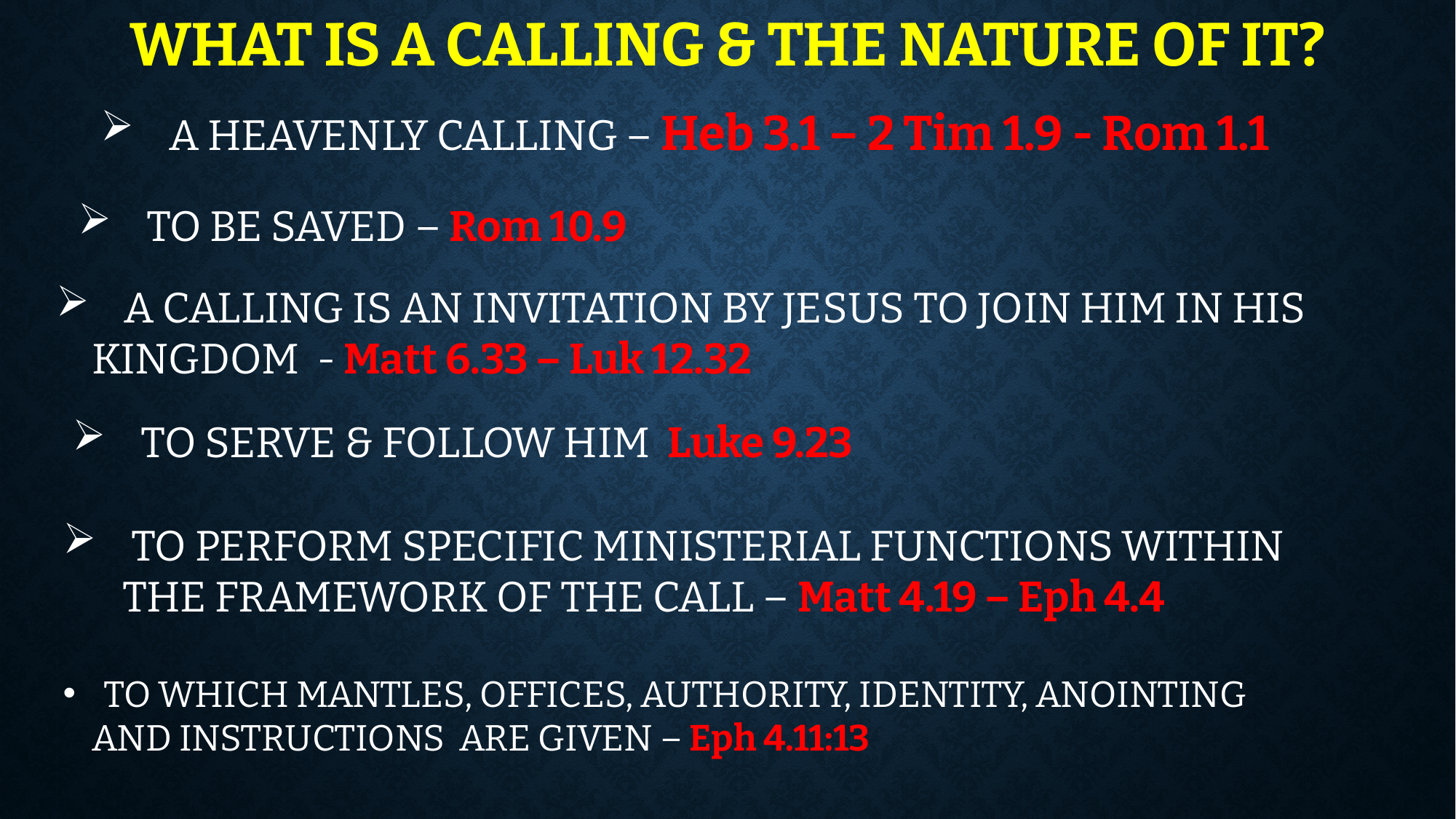

WHAT IS A CALLING & THE NATURE OF IT?
A HEAVENLY CALLING – Heb 3.1 – 2 Tim 1.9 - Rom 1.1
TO BE SAVED – Rom 10.9
A CALLING IS AN INVITATION BY JESUS TO JOIN HIM IN HIS
                 KINGDOM  - Matt 6.33 – Luk 12.32
TO SERVE & FOLLOW HIM  Luke 9.23
TO PERFORM SPECIFIC MINISTERIAL FUNCTIONS WITHIN
       THE FRAMEWORK OF THE CALL – Matt 4.19 – Eph 4.4

TO WHICH MANTLES, OFFICES, AUTHORITY, IDENTITY, ANOINTING
    AND INSTRUCTIONS  ARE GIVEN – Eph 4.11:13